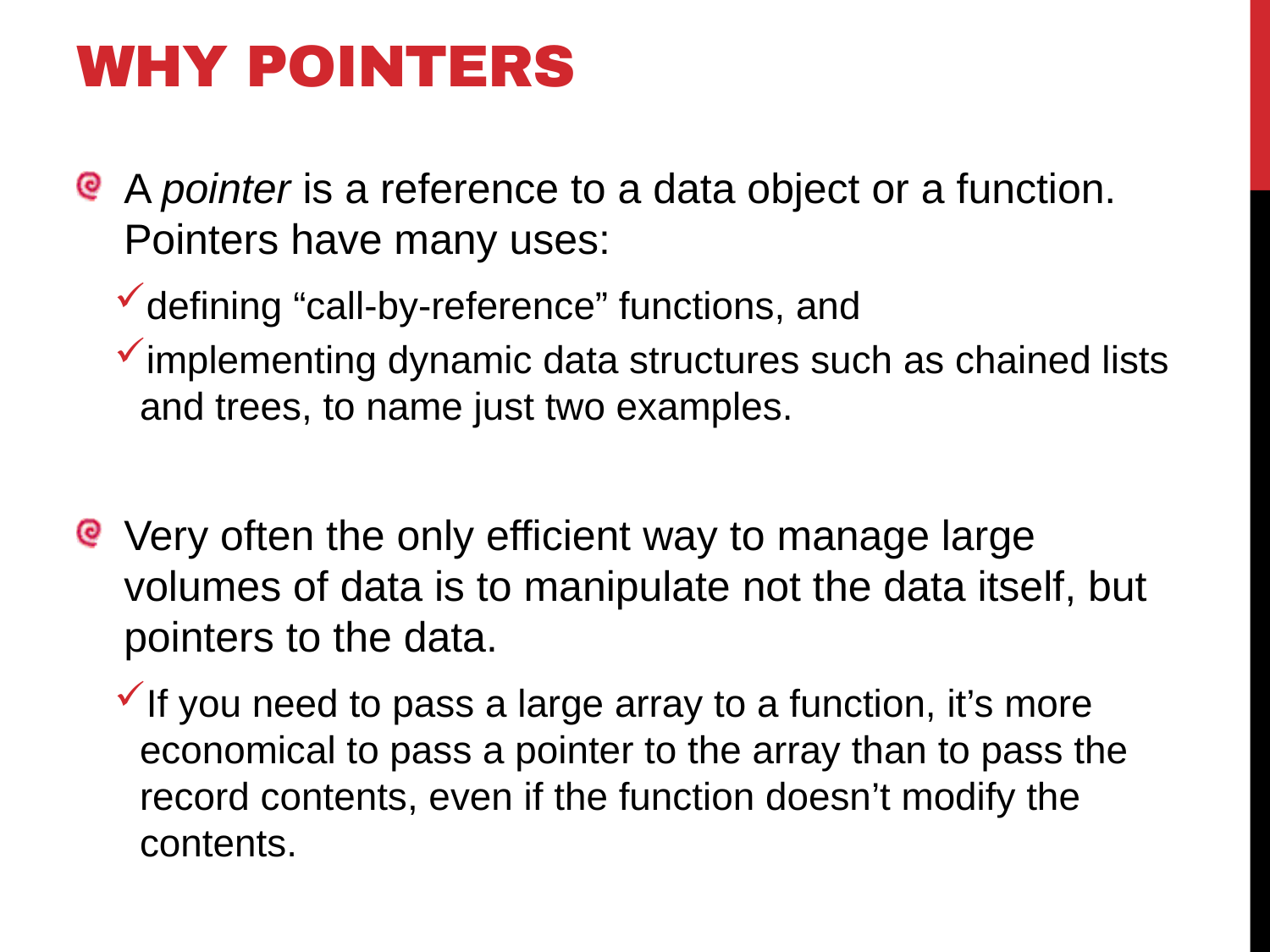

# Why pointers
A pointer is a reference to a data object or a function. Pointers have many uses:
defining “call-by-reference” functions, and
implementing dynamic data structures such as chained lists and trees, to name just two examples.

Very often the only efficient way to manage large volumes of data is to manipulate not the data itself, but pointers to the data.
If you need to pass a large array to a function, it’s more economical to pass a pointer to the array than to pass the record contents, even if the function doesn’t modify the contents.